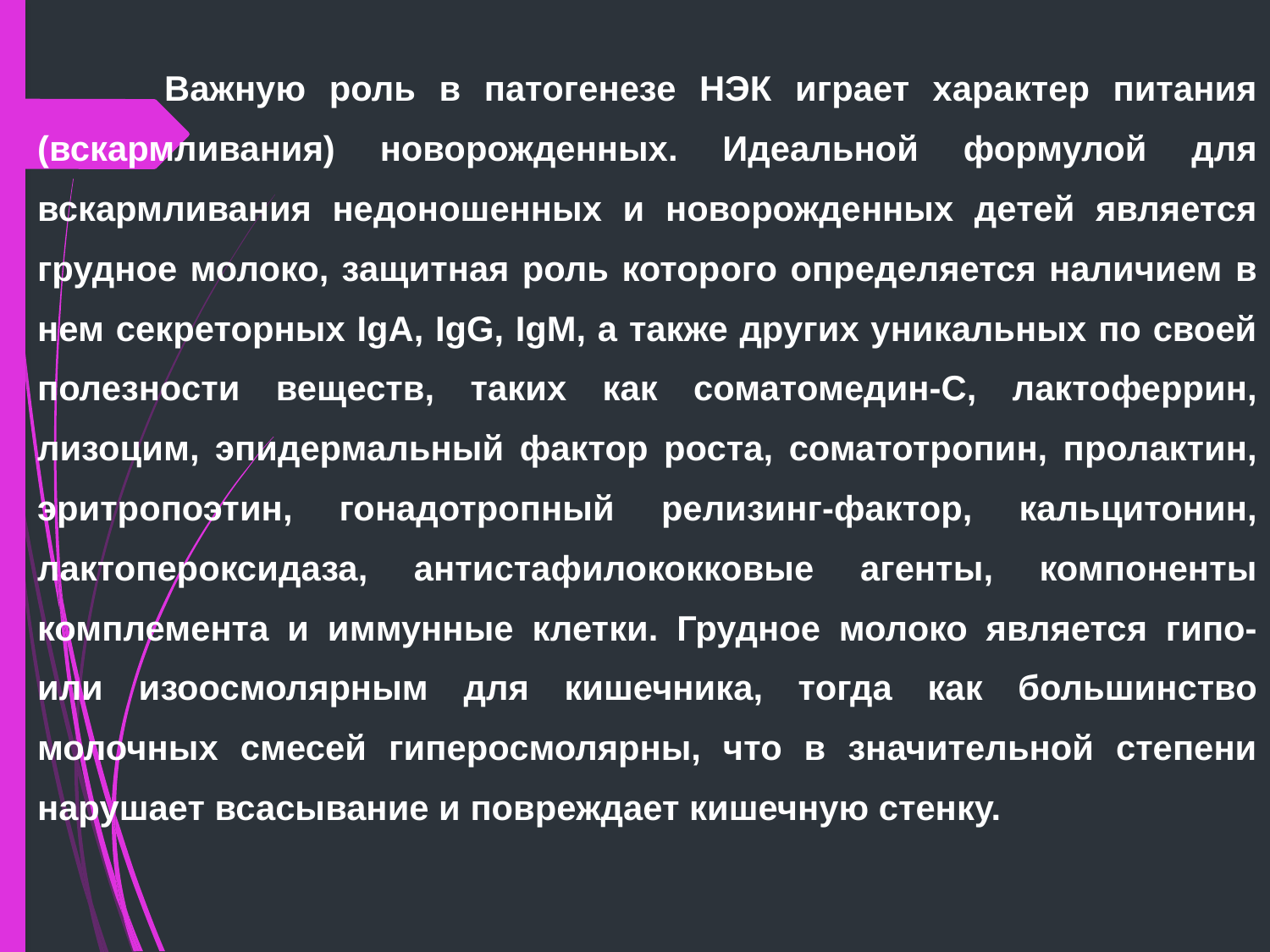

Важную роль в патогенезе НЭК играет характер питания (вскармливания) новорожденных. Идеальной формулой для вскармливания недоношенных и новорожденных детей является грудное молоко, защитная роль которого определяется наличием в нем секреторных IgA, IgG, IgМ, а также других уникальных по своей полезности веществ, таких как соматомедин-С, лактоферрин, лизоцим, эпидермальный фактор роста, соматотропин, пролактин, эритропоэтин, гонадотропный релизинг-фактор, кальцитонин, лактопероксидаза, антистафилококковые агенты, компоненты комплемента и иммунные клетки. Грудное молоко является гипо- или изоосмолярным для кишечника, тогда как большинство молочных смесей гиперосмолярны, что в значительной степени нарушает всасывание и повреждает кишечную стенку.